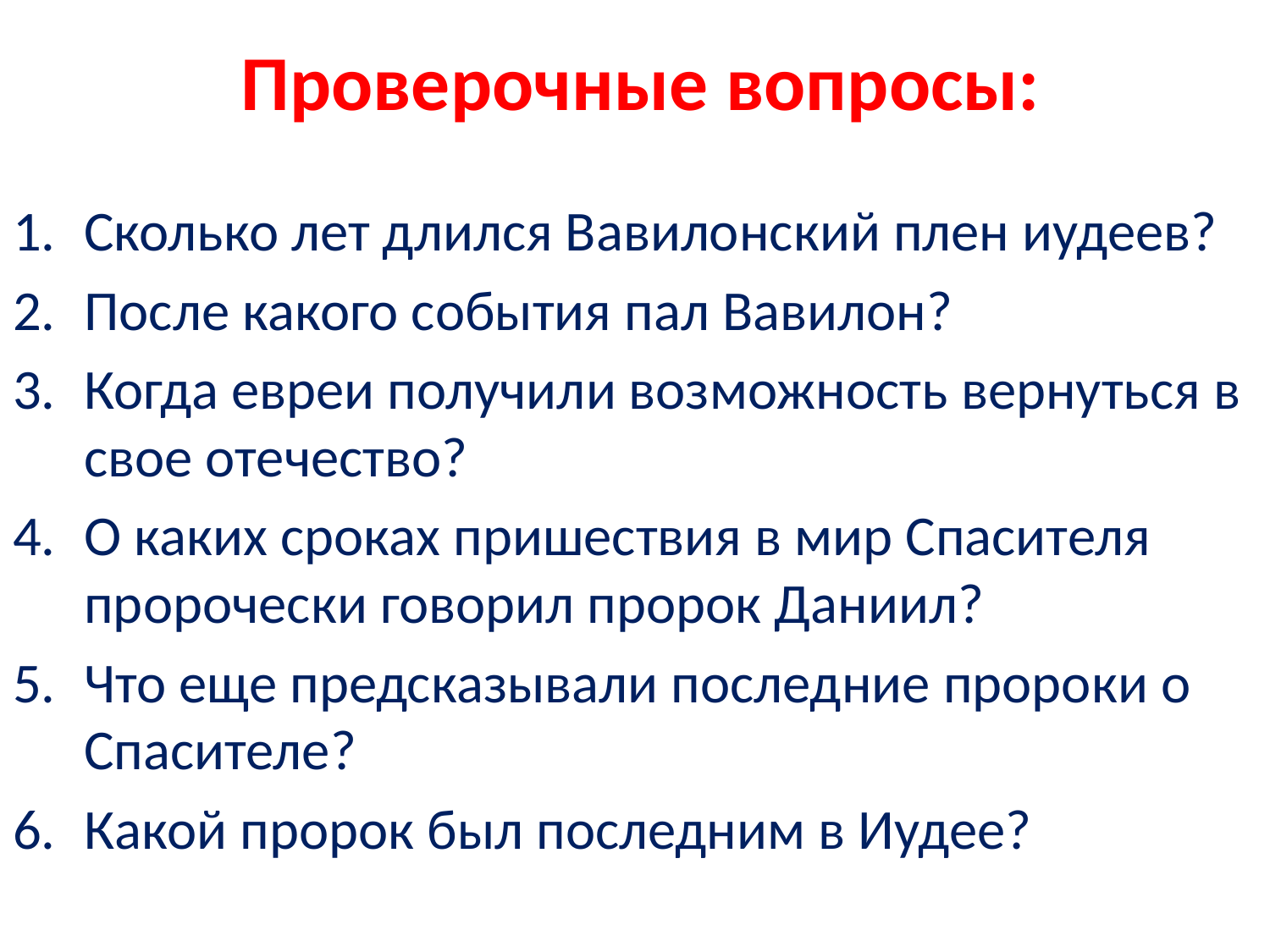

# Проверочные вопросы:
Сколько лет длился Вавилонский плен иудеев?
После какого события пал Вавилон?
Когда евреи получили возможность вернуться в свое отечество?
О каких сроках пришествия в мир Спасителя пророчески говорил пророк Даниил?
Что еще предсказывали последние пророки о Спасителе?
Какой пророк был последним в Иудее?